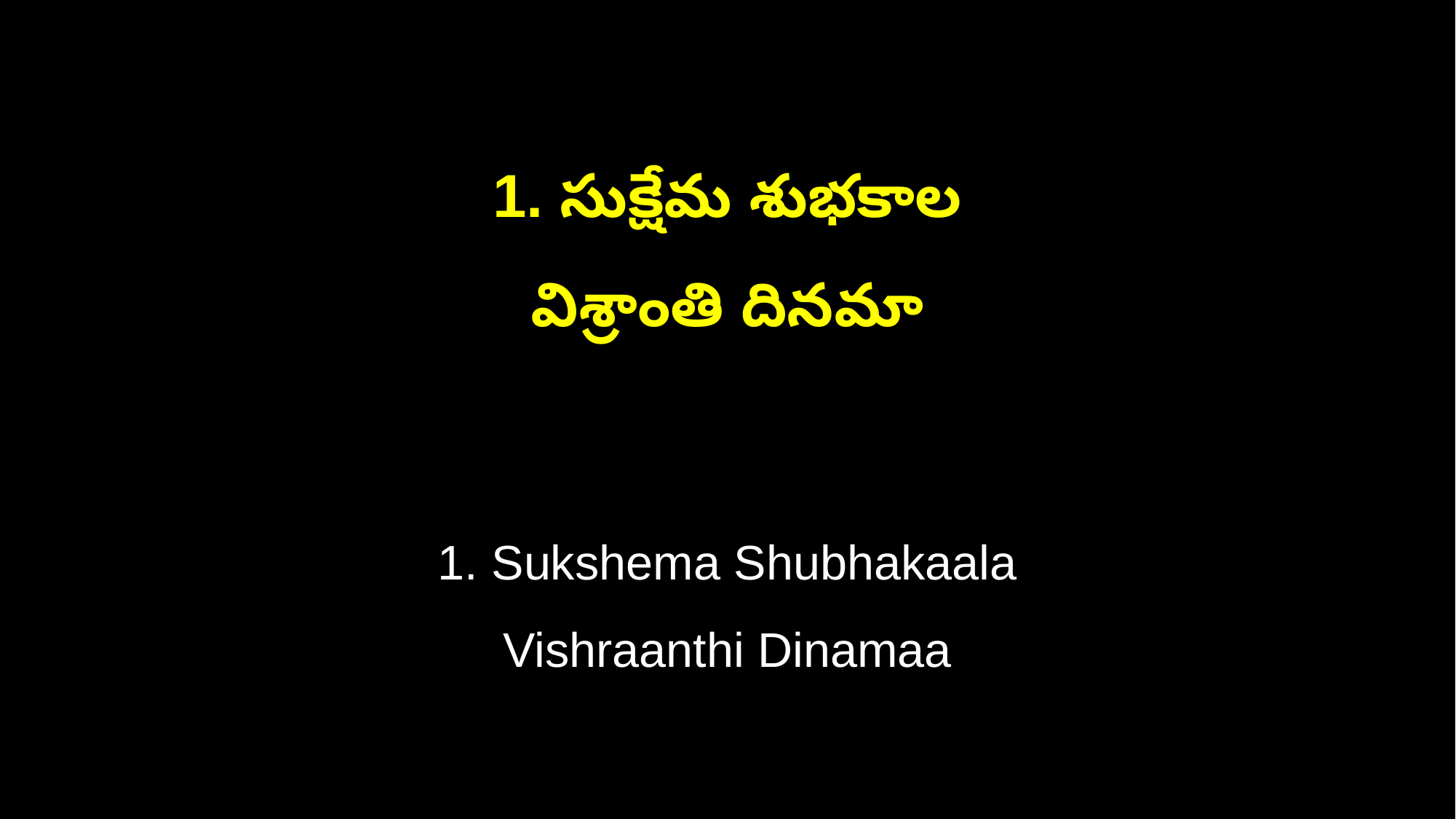

1. సుక్షేమ శుభకాల
విశ్రాంతి దినమా
1. Sukshema Shubhakaala
Vishraanthi Dinamaa